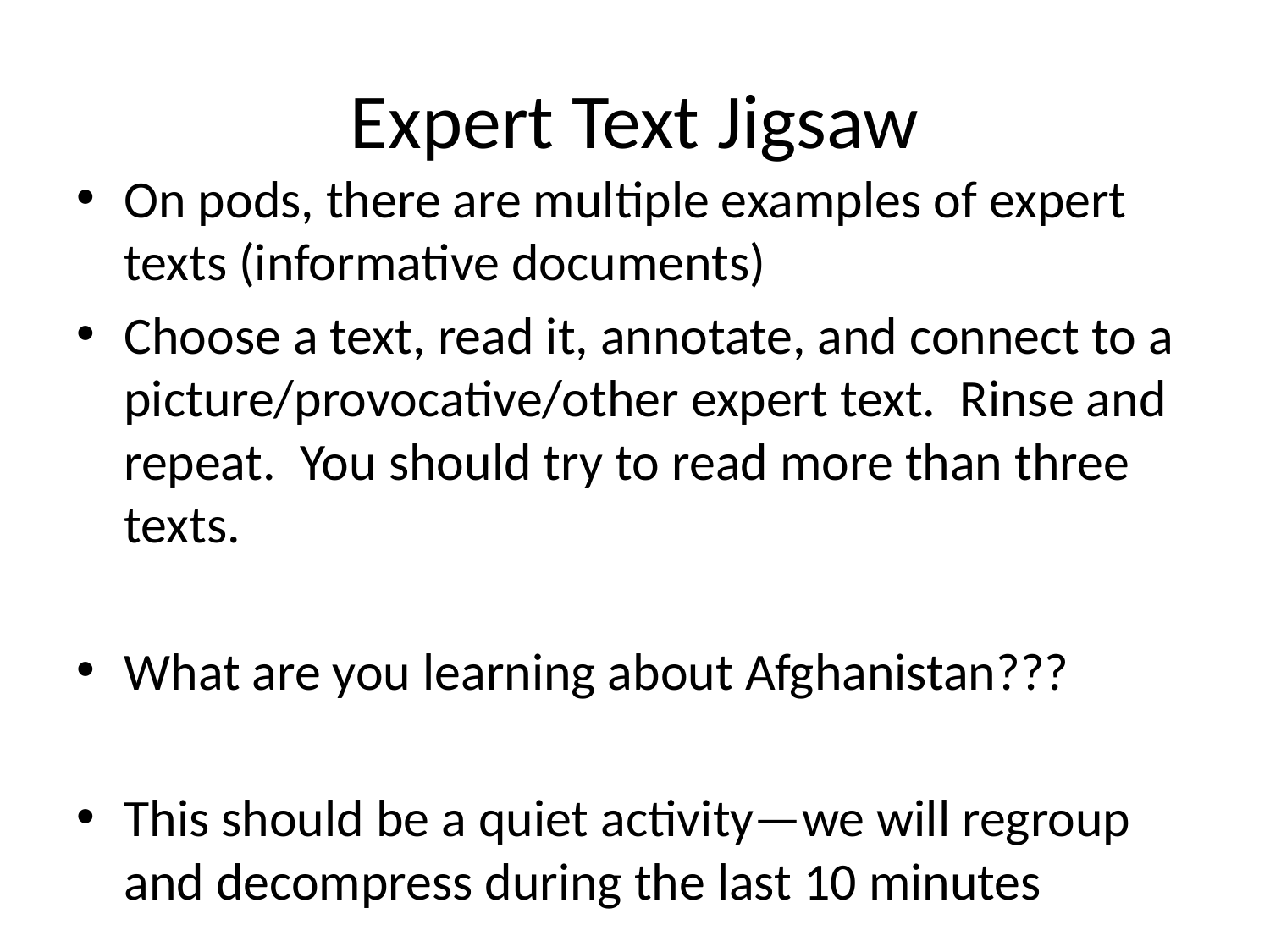

# Expert Text Jigsaw
On pods, there are multiple examples of expert texts (informative documents)
Choose a text, read it, annotate, and connect to a picture/provocative/other expert text.  Rinse and repeat.  You should try to read more than three texts.

What are you learning about Afghanistan???

This should be a quiet activity—we will regroup and decompress during the last 10 minutes